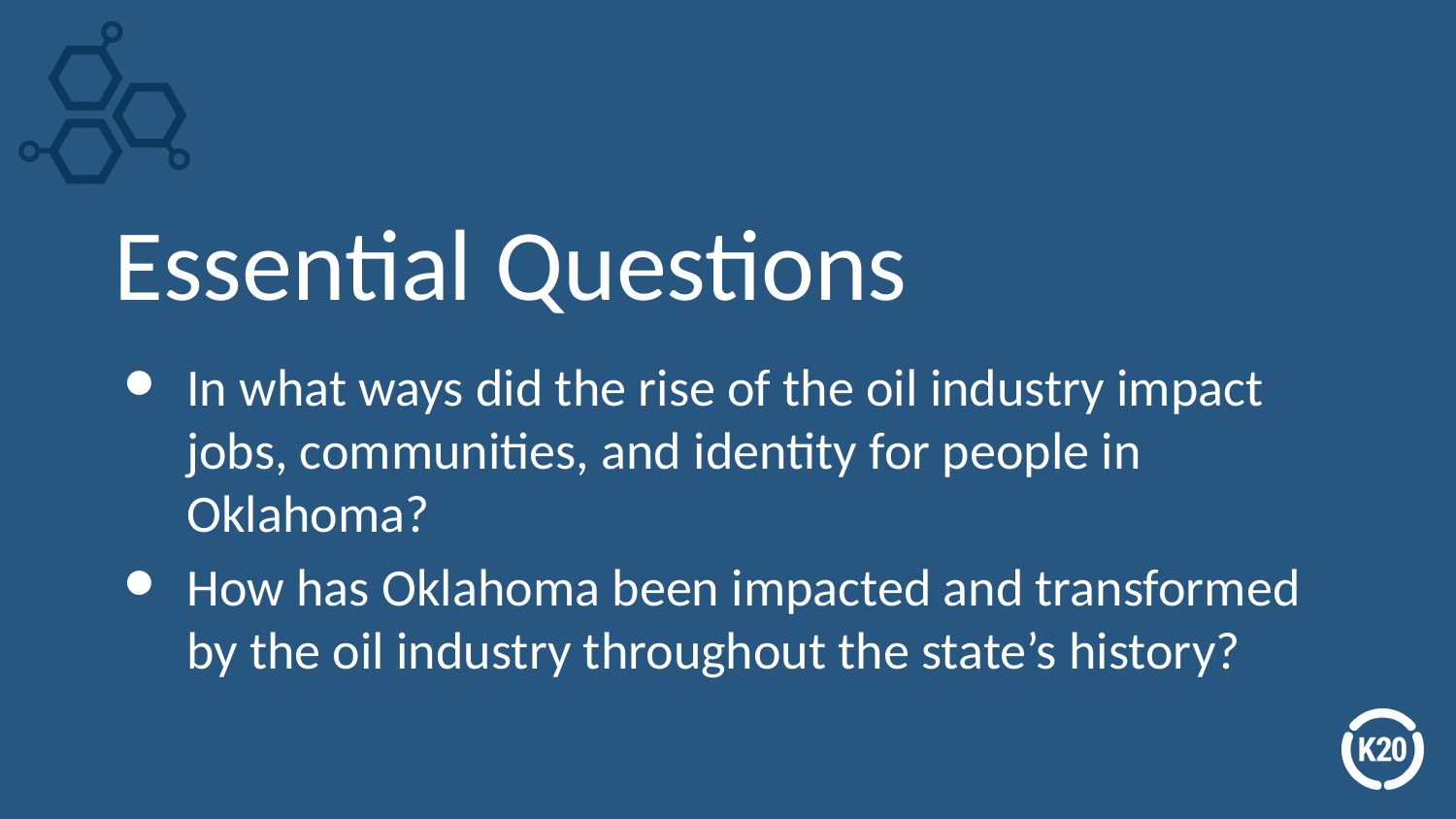

# Essential Questions
In what ways did the rise of the oil industry impact jobs, communities, and identity for people in Oklahoma?
How has Oklahoma been impacted and transformed by the oil industry throughout the state’s history?